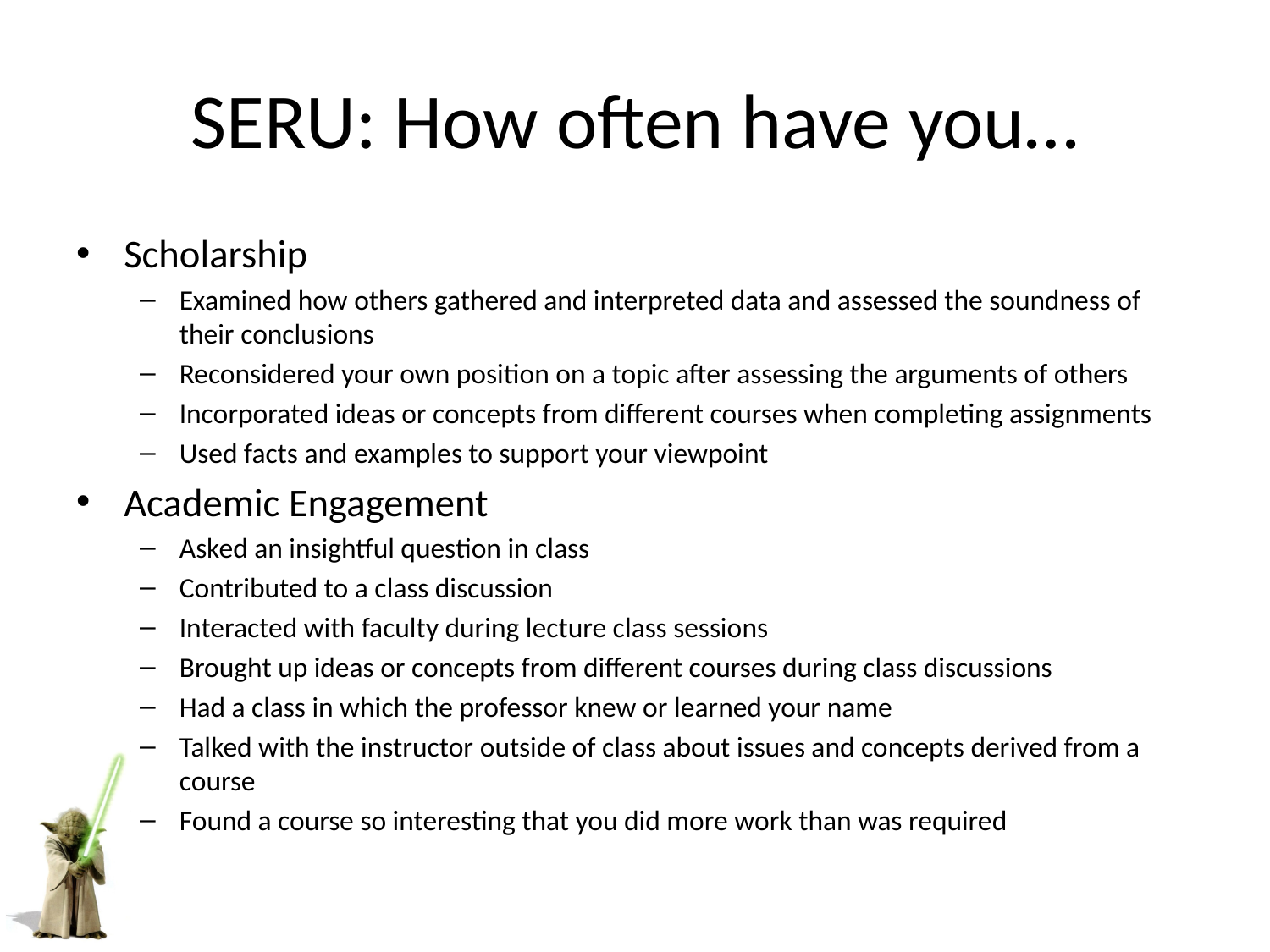

# SERU: How often have you…
Scholarship
Examined how others gathered and interpreted data and assessed the soundness of their conclusions
Reconsidered your own position on a topic after assessing the arguments of others
Incorporated ideas or concepts from different courses when completing assignments
Used facts and examples to support your viewpoint
Academic Engagement
Asked an insightful question in class
Contributed to a class discussion
Interacted with faculty during lecture class sessions
Brought up ideas or concepts from different courses during class discussions
Had a class in which the professor knew or learned your name
Talked with the instructor outside of class about issues and concepts derived from a course
Found a course so interesting that you did more work than was required